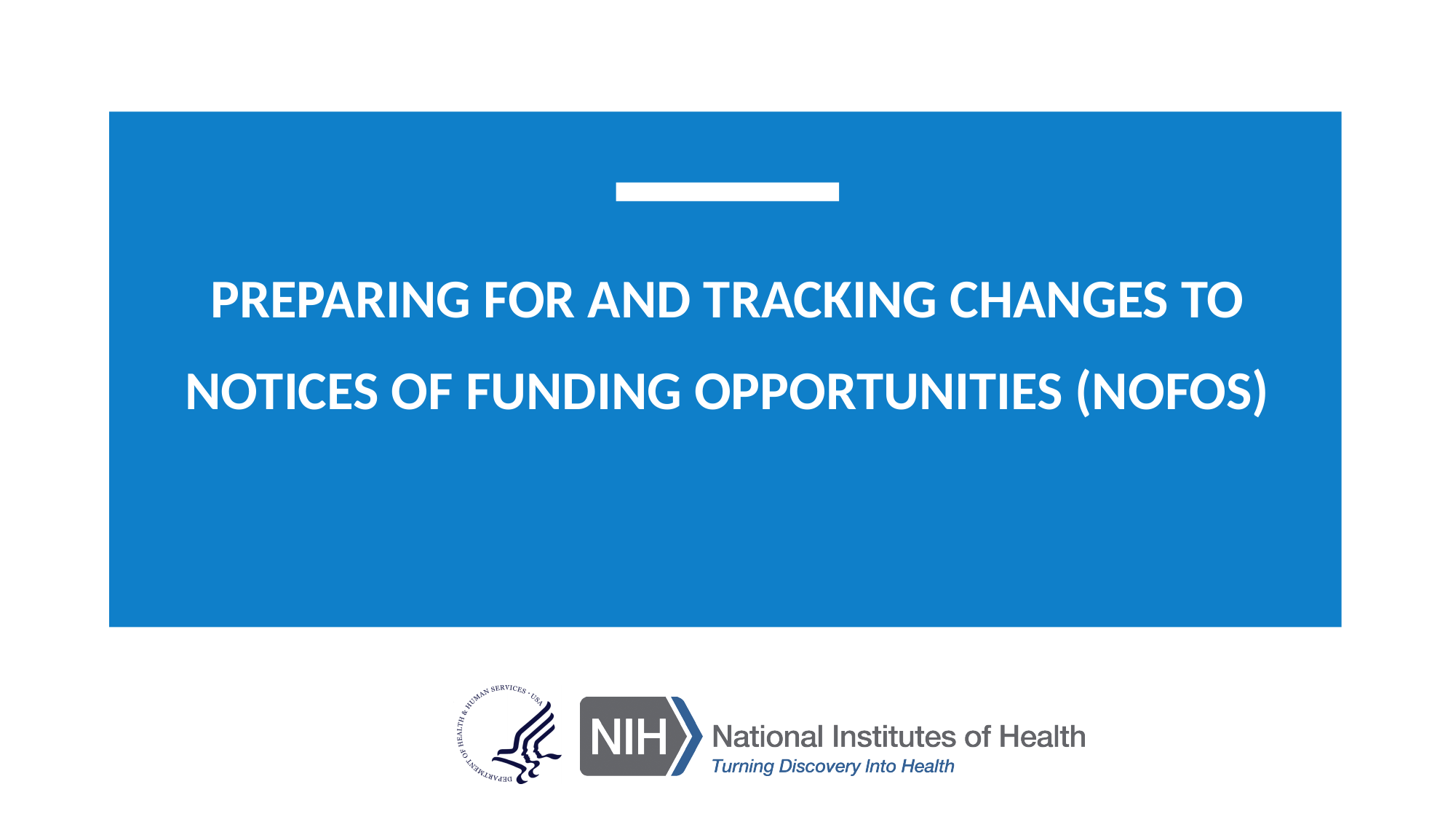

# Preparing for and tracking changes to notices of funding opportunities (NOFOs)